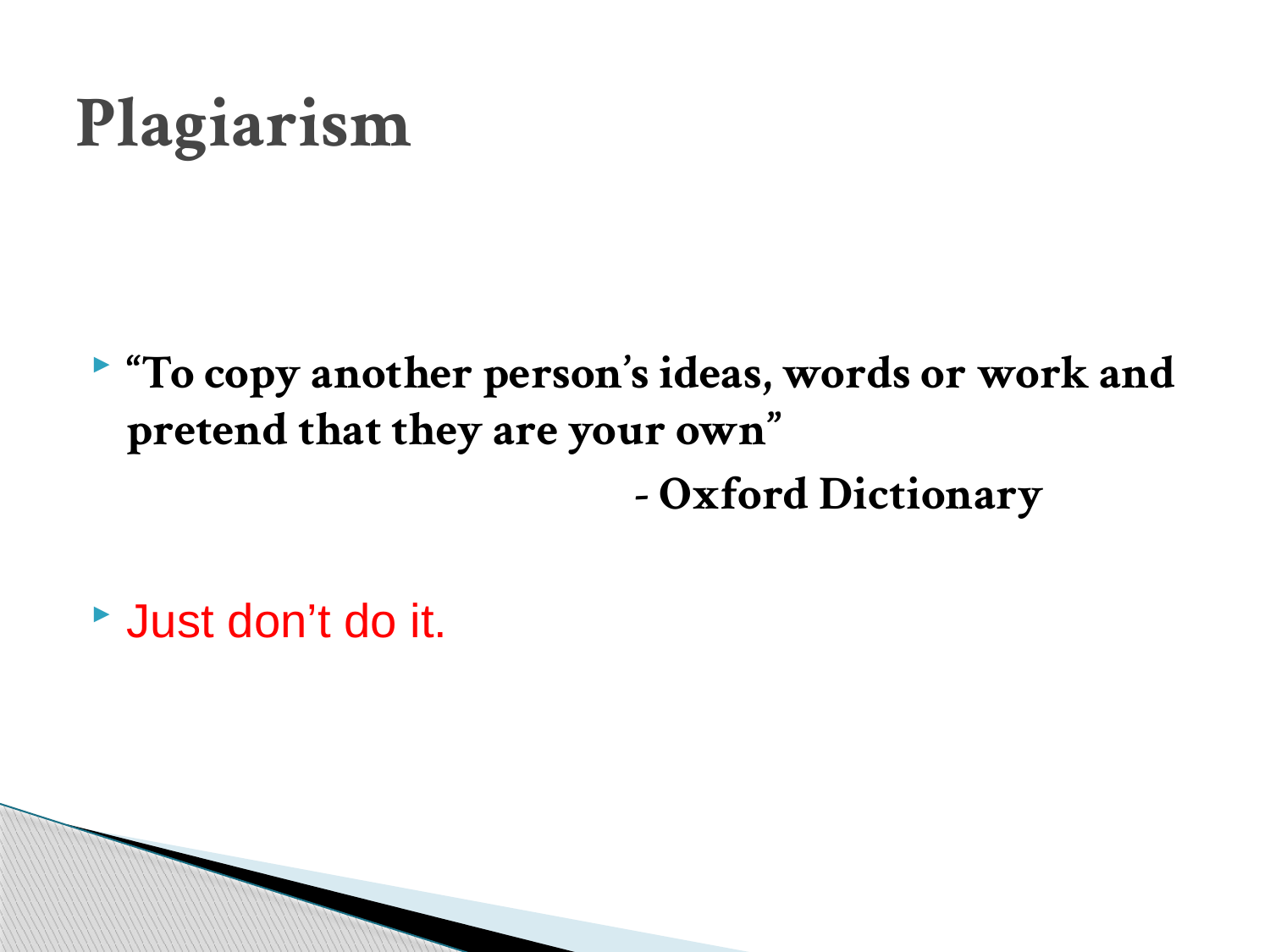

# Plagiarism

“To copy another person’s ideas, words or work and pretend that they are your own”
					- Oxford Dictionary

Just don’t do it.